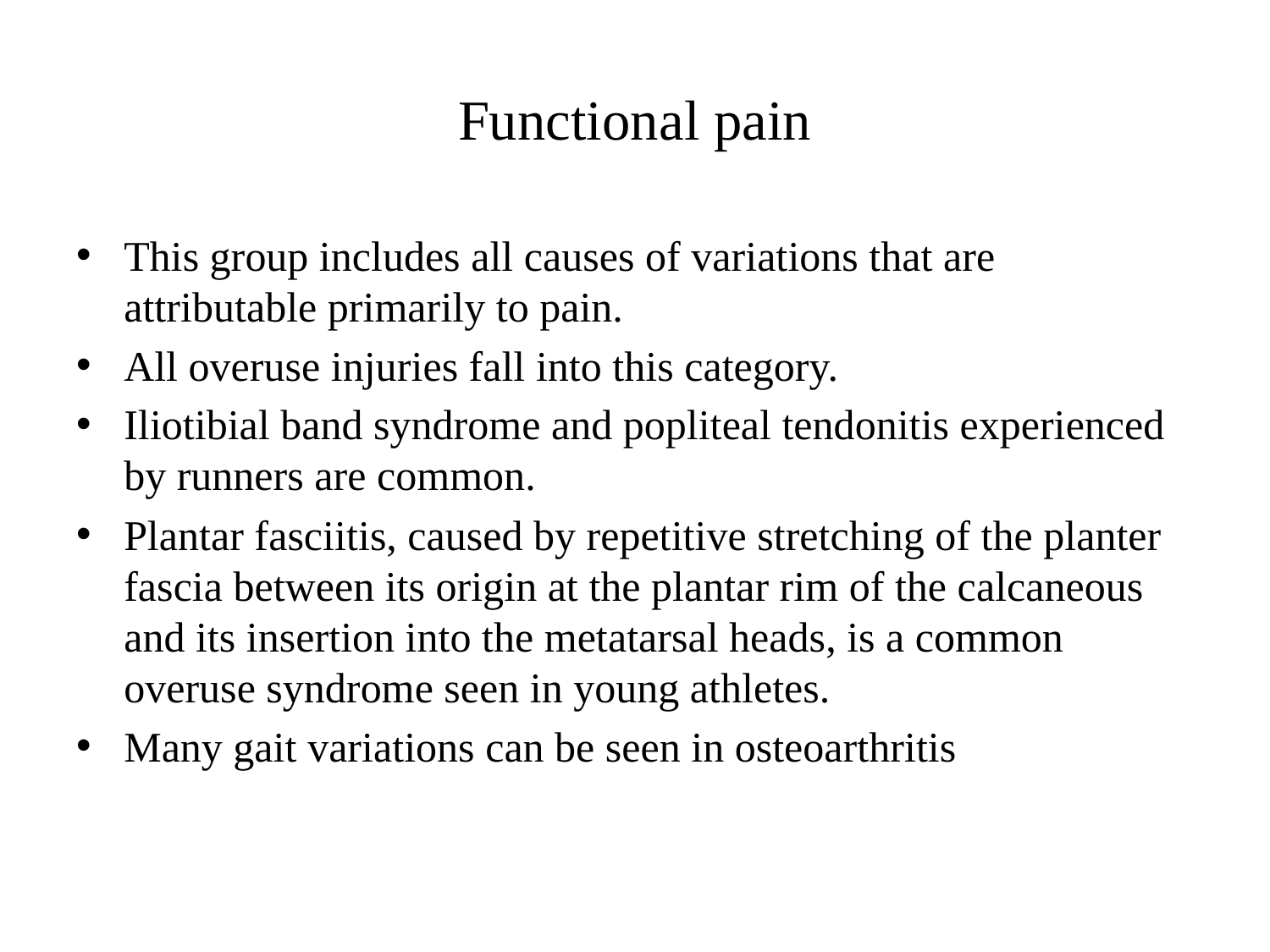

# Functional pain
This group includes all causes of variations that are attributable primarily to pain.
All overuse injuries fall into this category.
Iliotibial band syndrome and popliteal tendonitis experienced by runners are common.
Plantar fasciitis, caused by repetitive stretching of the planter fascia between its origin at the plantar rim of the calcaneous and its insertion into the metatarsal heads, is a common overuse syndrome seen in young athletes.
Many gait variations can be seen in osteoarthritis